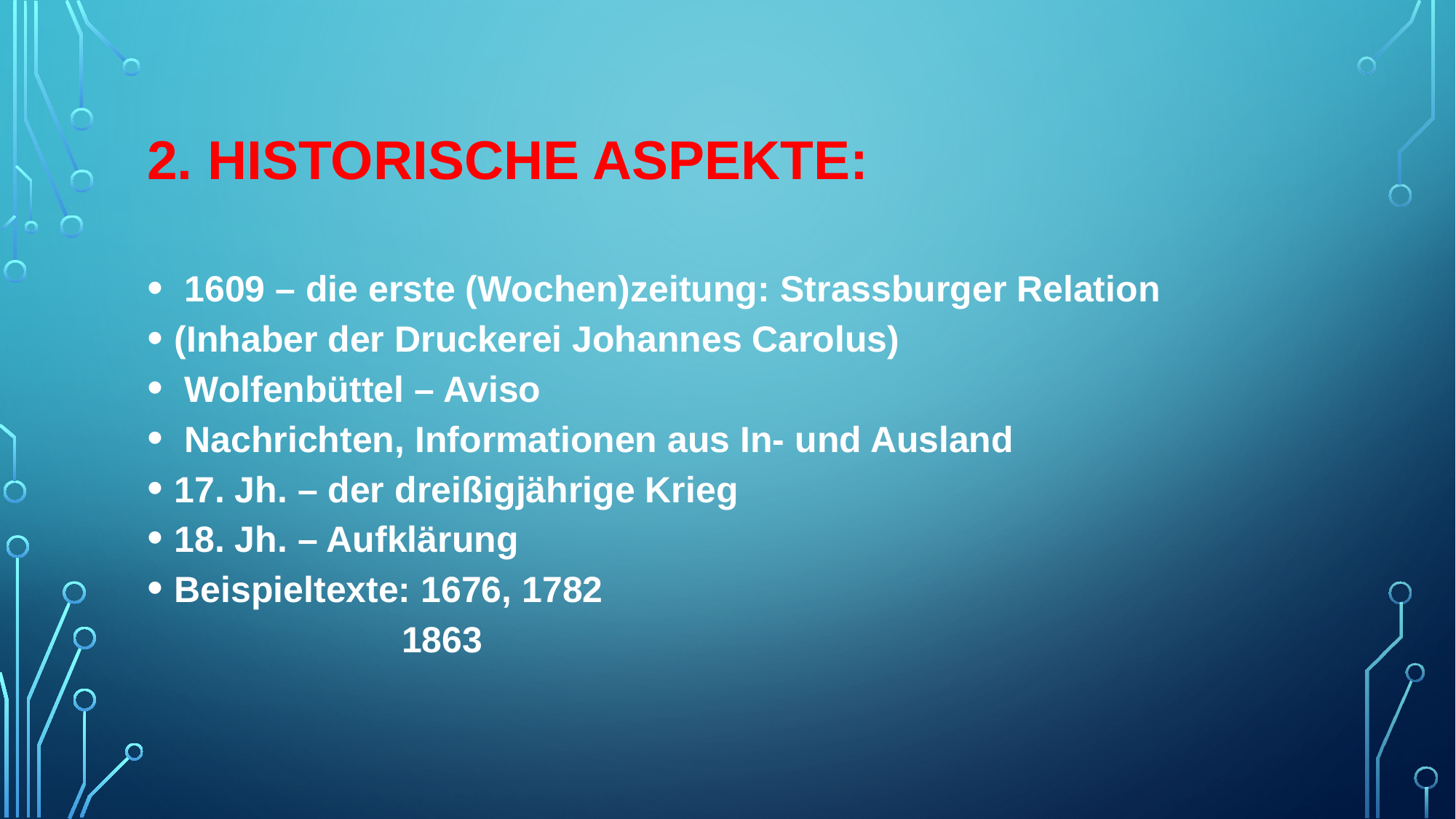

# 2. Historische Aspekte:
 1609 – die erste (Wochen)zeitung: Strassburger Relation
(Inhaber der Druckerei Johannes Carolus)
 Wolfenbüttel – Aviso
 Nachrichten, Informationen aus In- und Ausland
17. Jh. – der dreißigjährige Krieg
18. Jh. – Aufklärung
Beispieltexte: 1676, 1782
                         1863